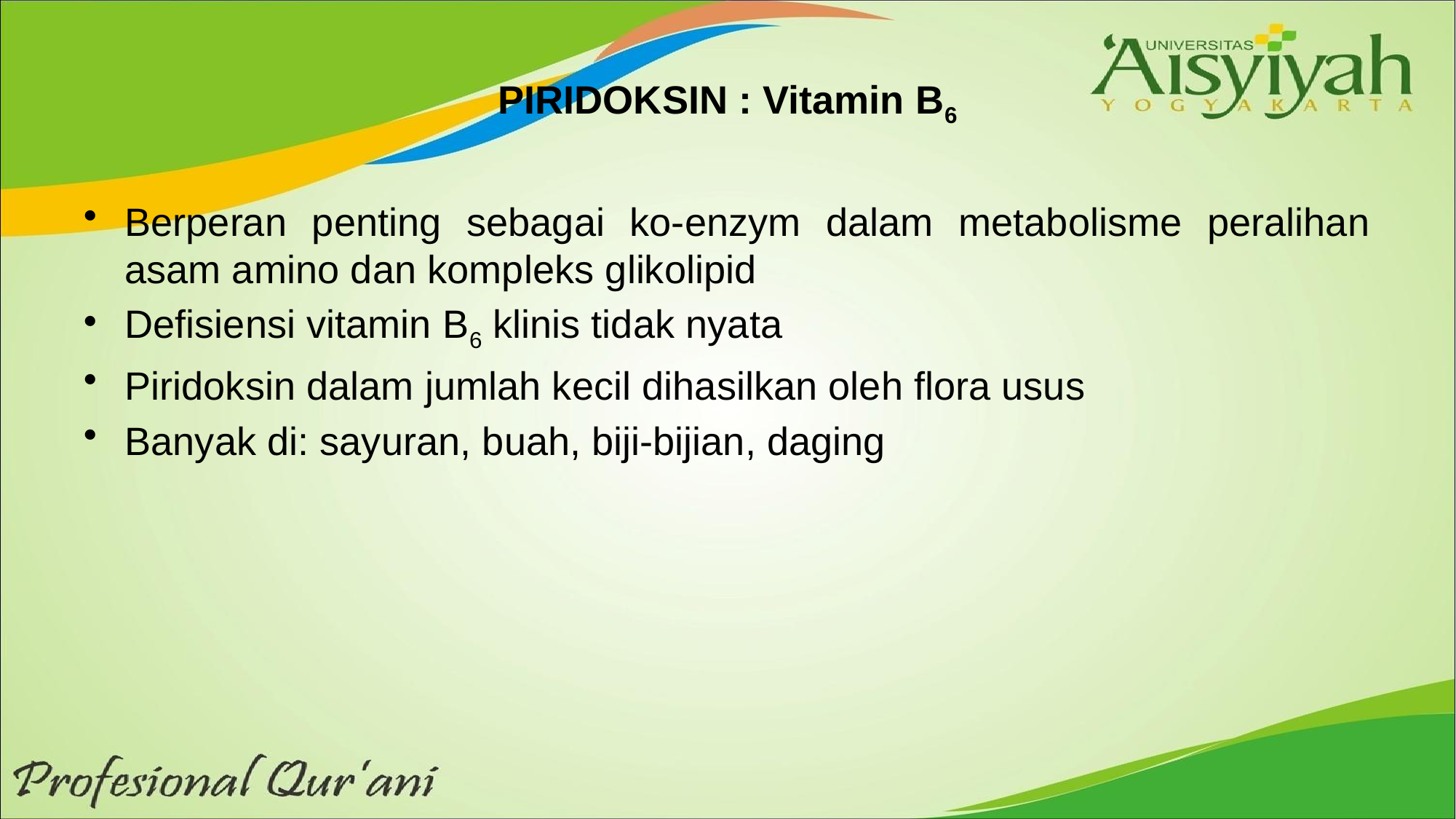

# PIRIDOKSIN : Vitamin B6
Berperan penting sebagai ko-enzym dalam metabolisme peralihan asam amino dan kompleks glikolipid
Defisiensi vitamin B6 klinis tidak nyata
Piridoksin dalam jumlah kecil dihasilkan oleh flora usus
Banyak di: sayuran, buah, biji-bijian, daging